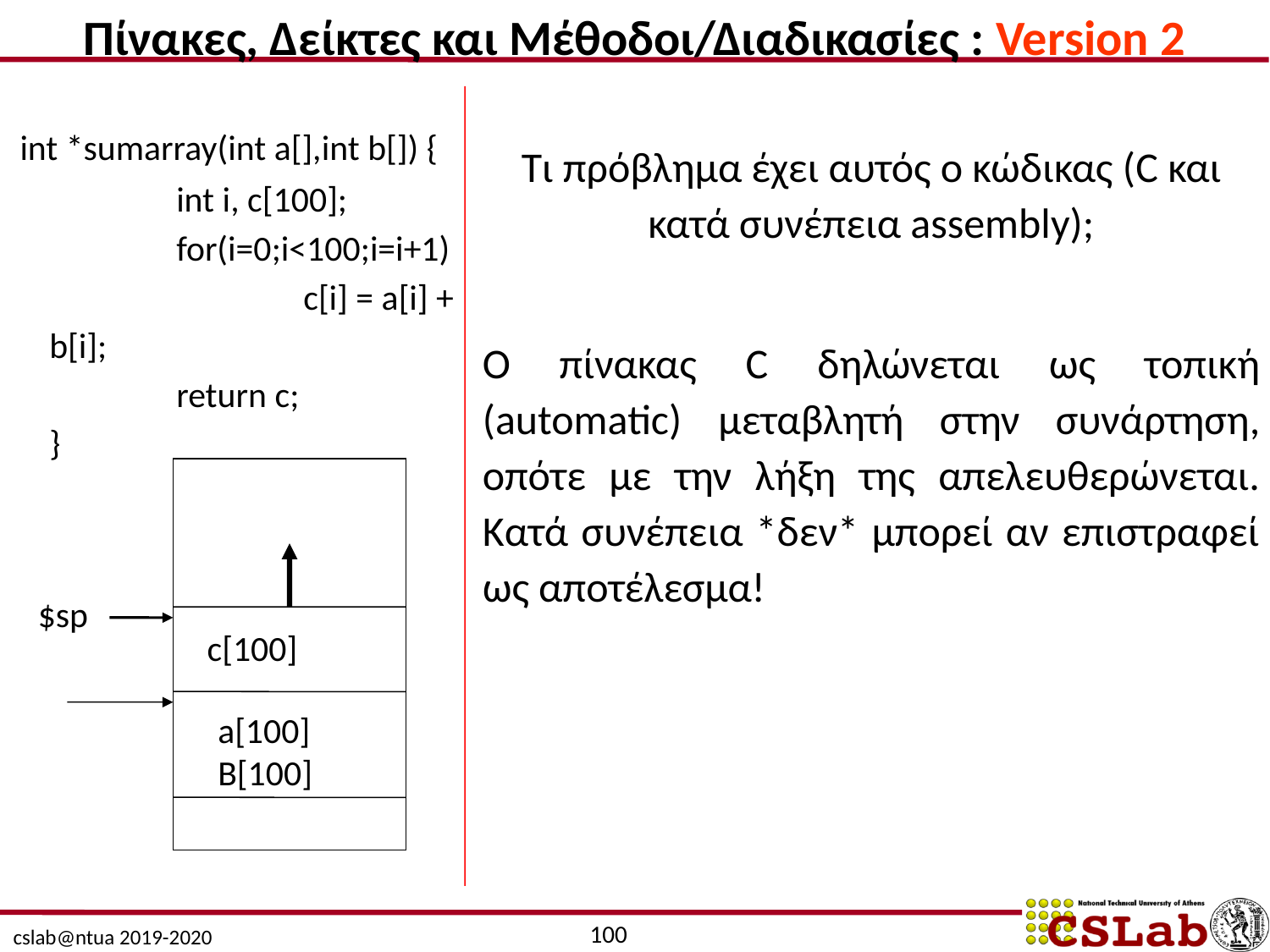

Πίνακες, Δείκτες και Μέθοδοι/Διαδικασίες : Version 2

Τι πρόβλημα έχει αυτός ο κώδικας (C και κατά συνέπεια assembly);

Ο πίνακας C δηλώνεται ως τοπική (automatic) μεταβλητή στην συνάρτηση, οπότε με την λήξη της απελευθερώνεται. Κατά συνέπεια *δεν* μπορεί αν επιστραφεί ως αποτέλεσμα!

 int *sumarray(int a[],int b[]) {
	int i, c[100];
	for(i=0;i<100;i=i+1)
		c[i] = a[i] + b[i];
	return c;
}

$sp

c[100]

a[100]
B[100]

100
cslab@ntua 2019-2020